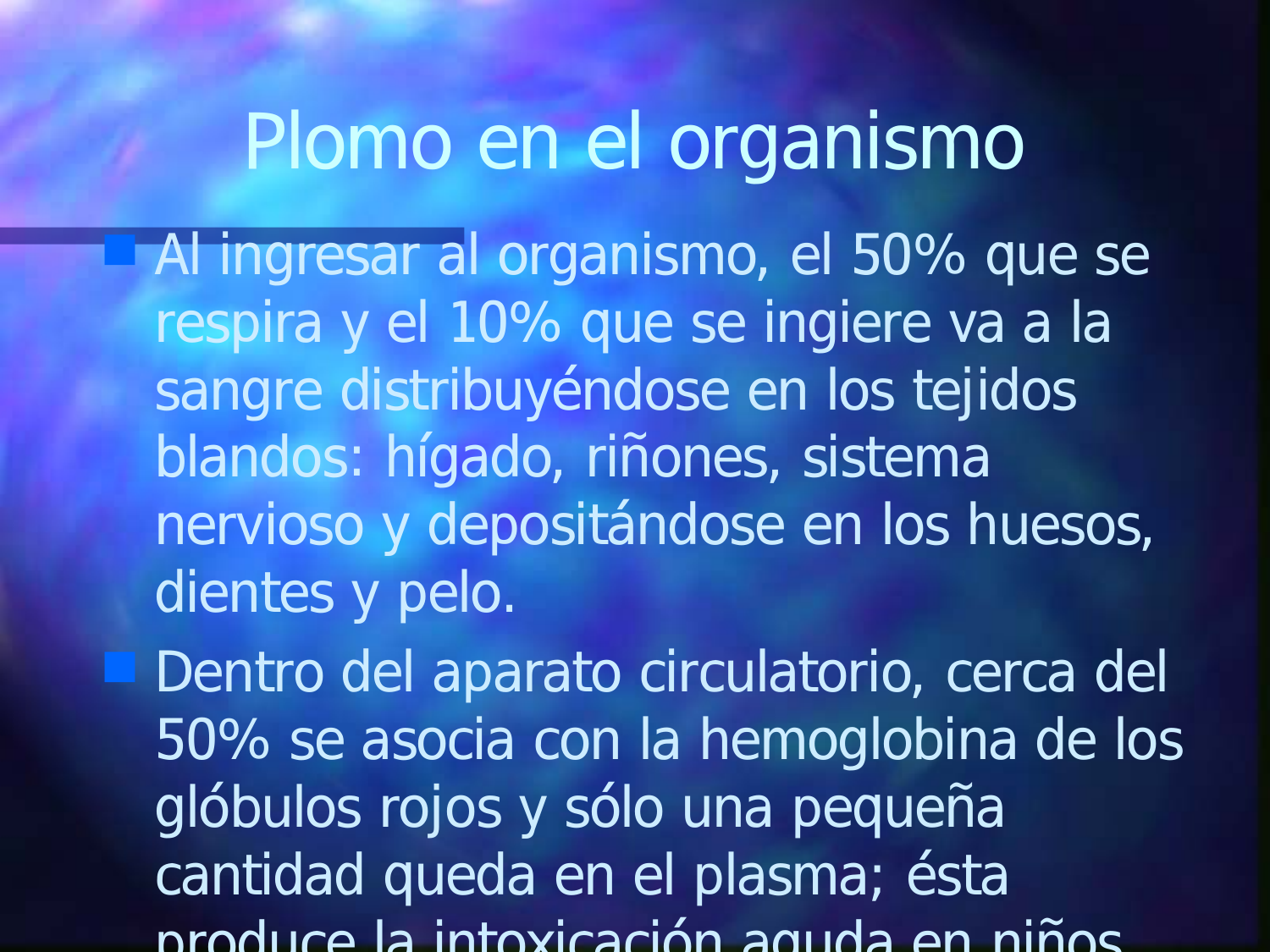

# Plomo en el organismo
Al ingresar al organismo, el 50% que se respira y el 10% que se ingiere va a la sangre distribuyéndose en los tejidos blandos: hígado, riñones, sistema nervioso y depositándose en los huesos, dientes y pelo.
Dentro del aparato circulatorio, cerca del 50% se asocia con la hemoglobina de los glóbulos rojos y sólo una pequeña cantidad queda en el plasma; ésta produce la intoxicación aguda en niños menores de 5 años.